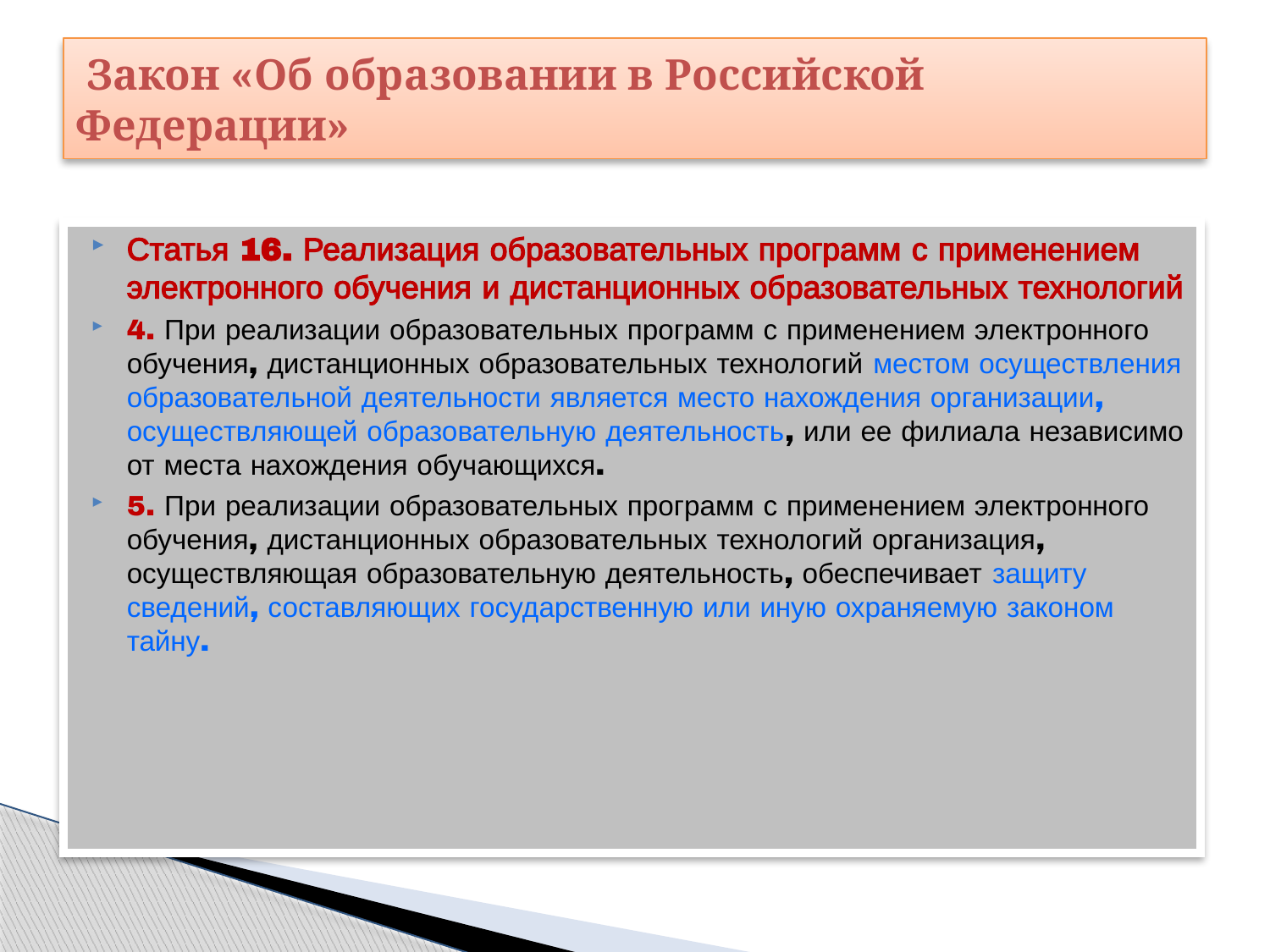

# Закон «Об образовании в Российской Федерации»
Статья 16. Реализация образовательных программ с применением электронного обучения и дистанционных образовательных технологий
4. При реализации образовательных программ с применением электронного обучения, дистанционных образовательных технологий местом осуществления образовательной деятельности является место нахождения организации, осуществляющей образовательную деятельность, или ее филиала независимо от места нахождения обучающихся.
5. При реализации образовательных программ с применением электронного обучения, дистанционных образовательных технологий организация, осуществляющая образовательную деятельность, обеспечивает защиту сведений, составляющих государственную или иную охраняемую законом тайну.